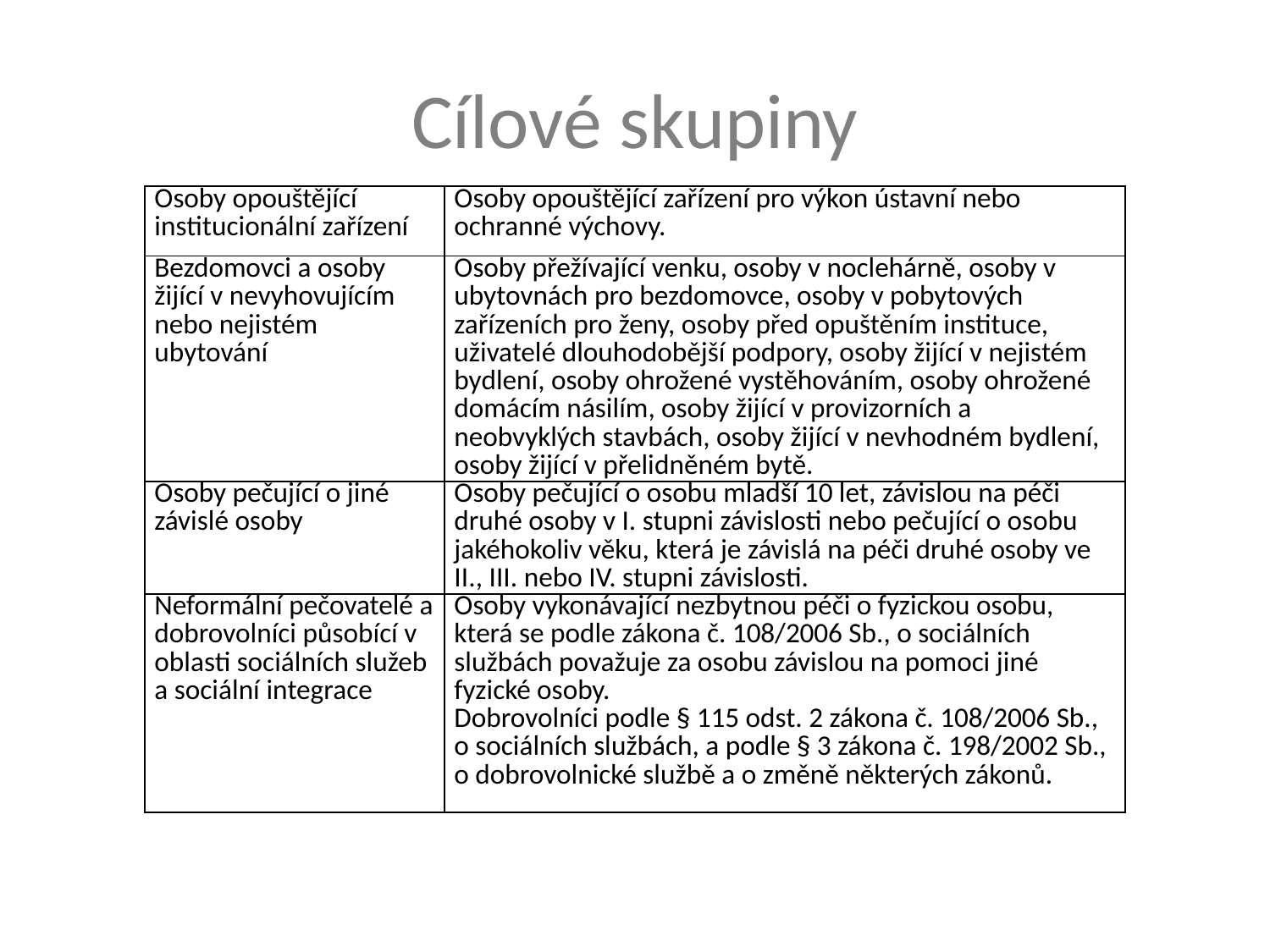

# Cílové skupiny
| Osoby opouštějící institucionální zařízení | Osoby opouštějící zařízení pro výkon ústavní nebo ochranné výchovy. |
| --- | --- |
| Bezdomovci a osoby žijící v nevyhovujícím nebo nejistém ubytování | Osoby přežívající venku, osoby v noclehárně, osoby v ubytovnách pro bezdomovce, osoby v pobytových zařízeních pro ženy, osoby před opuštěním instituce, uživatelé dlouhodobější podpory, osoby žijící v nejistém bydlení, osoby ohrožené vystěhováním, osoby ohrožené domácím násilím, osoby žijící v provizorních a neobvyklých stavbách, osoby žijící v nevhodném bydlení, osoby žijící v přelidněném bytě. |
| Osoby pečující o jiné závislé osoby | Osoby pečující o osobu mladší 10 let, závislou na péči druhé osoby v I. stupni závislosti nebo pečující o osobu jakéhokoliv věku, která je závislá na péči druhé osoby ve II., III. nebo IV. stupni závislosti. |
| Neformální pečovatelé a dobrovolníci působící v oblasti sociálních služeb a sociální integrace | Osoby vykonávající nezbytnou péči o fyzickou osobu, která se podle zákona č. 108/2006 Sb., o sociálních službách považuje za osobu závislou na pomoci jiné fyzické osoby. Dobrovolníci podle § 115 odst. 2 zákona č. 108/2006 Sb., o sociálních službách, a podle § 3 zákona č. 198/2002 Sb., o dobrovolnické službě a o změně některých zákonů. |